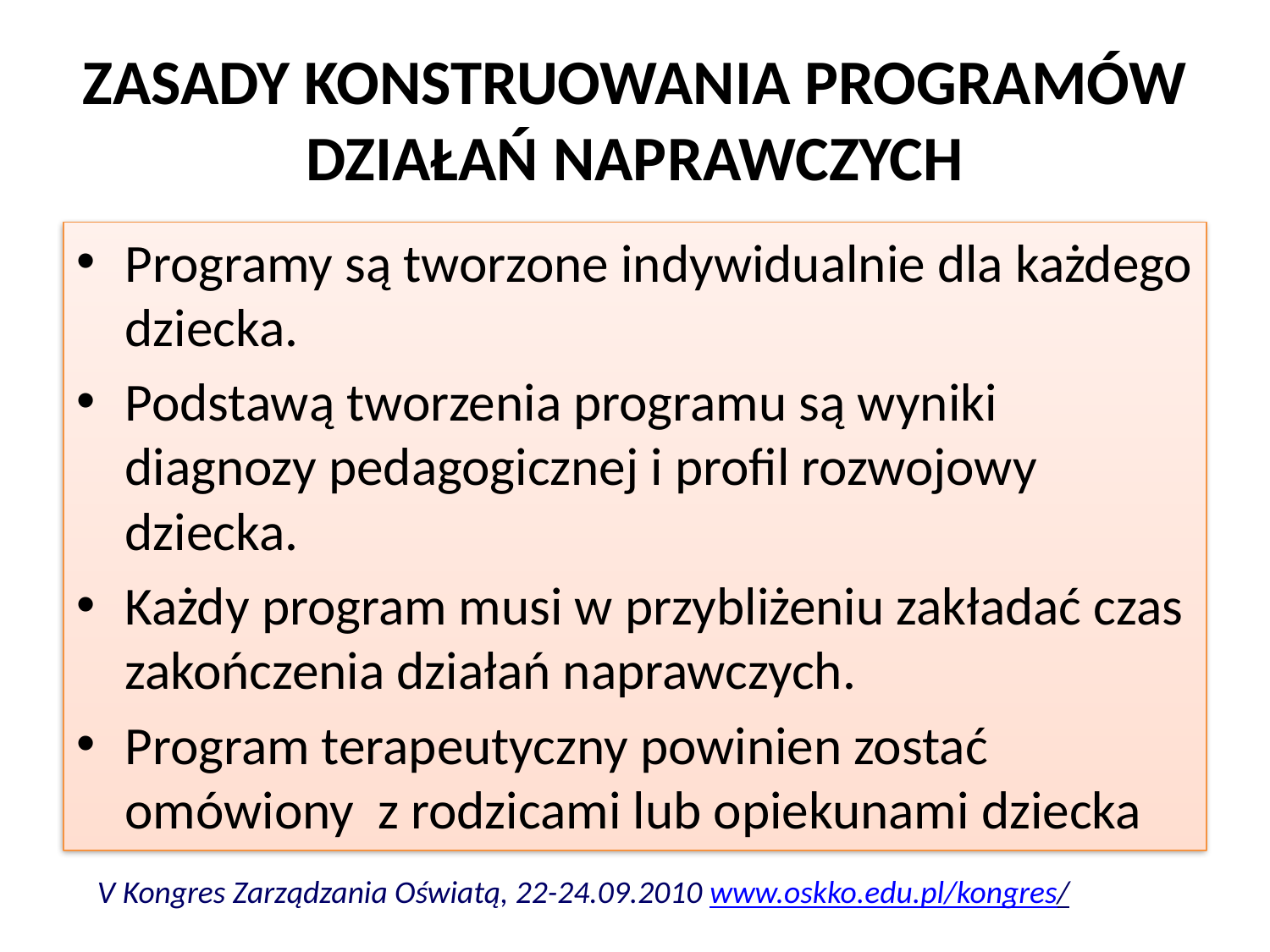

# ZASADY KONSTRUOWANIA PROGRAMÓW DZIAŁAŃ NAPRAWCZYCH
Programy są tworzone indywidualnie dla każdego dziecka.
Podstawą tworzenia programu są wyniki diagnozy pedagogicznej i profil rozwojowy dziecka.
Każdy program musi w przybliżeniu zakładać czas zakończenia działań naprawczych.
Program terapeutyczny powinien zostać omówiony  z rodzicami lub opiekunami dziecka

V Kongres Zarządzania Oświatą, 22-24.09.2010 www.oskko.edu.pl/kongres/